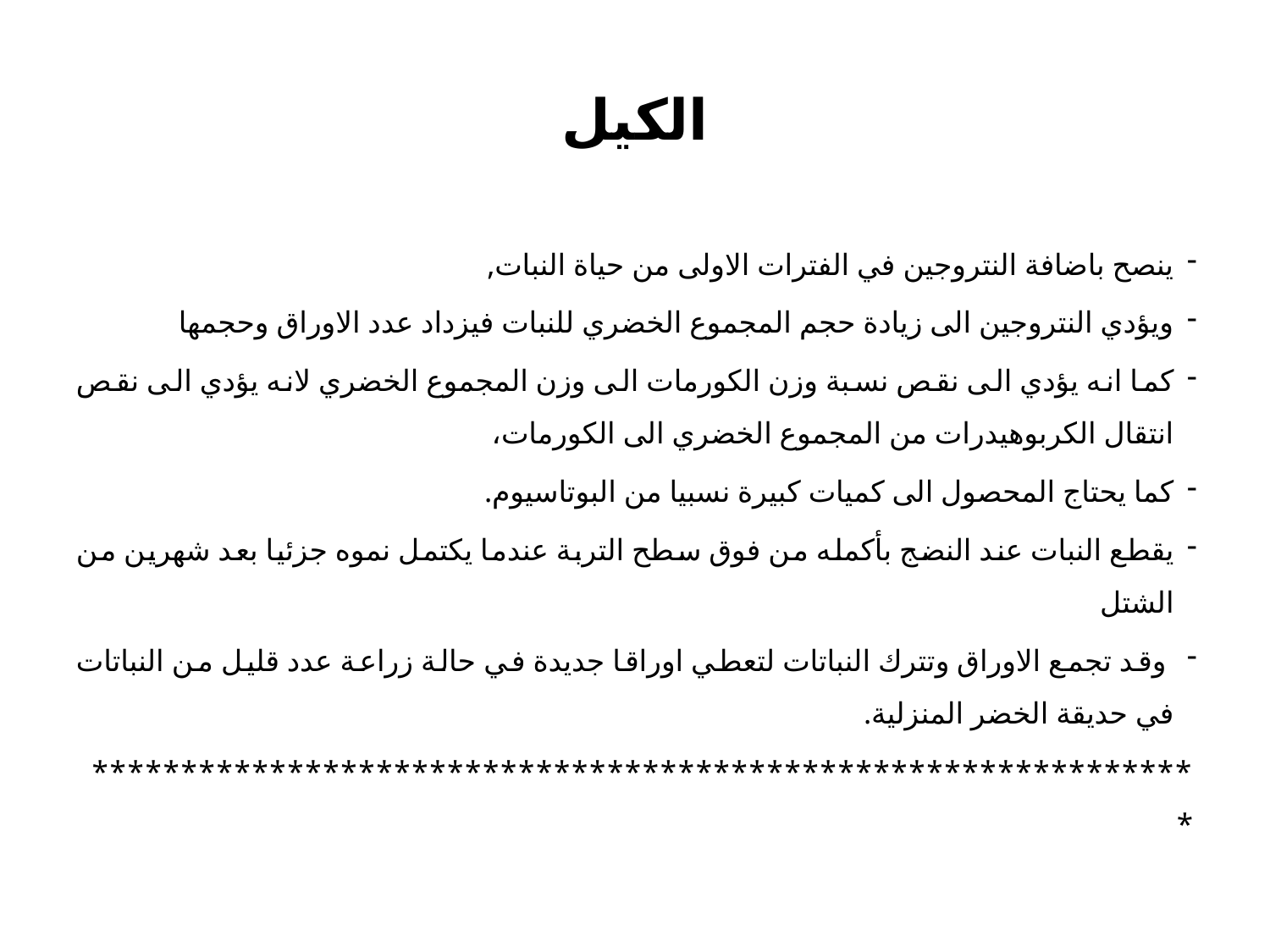

# الكيل
ينصح باضافة النتروجين في الفترات الاولى من حياة النبات,
ويؤدي النتروجين الى زيادة حجم المجموع الخضري للنبات فيزداد عدد الاوراق وحجمها
كما انه يؤدي الى نقص نسبة وزن الكورمات الى وزن المجموع الخضري لانه يؤدي الى نقص انتقال الكربوهيدرات من المجموع الخضري الى الكورمات،
كما يحتاج المحصول الى كميات كبيرة نسبيا من البوتاسيوم.
يقطع النبات عند النضج بأكمله من فوق سطح التربة عندما يكتمل نموه جزئيا بعد شهرين من الشتل
 وقد تجمع الاوراق وتترك النباتات لتعطي اوراقا جديدة في حالة زراعة عدد قليل من النباتات في حديقة الخضر المنزلية.
***************************************************************